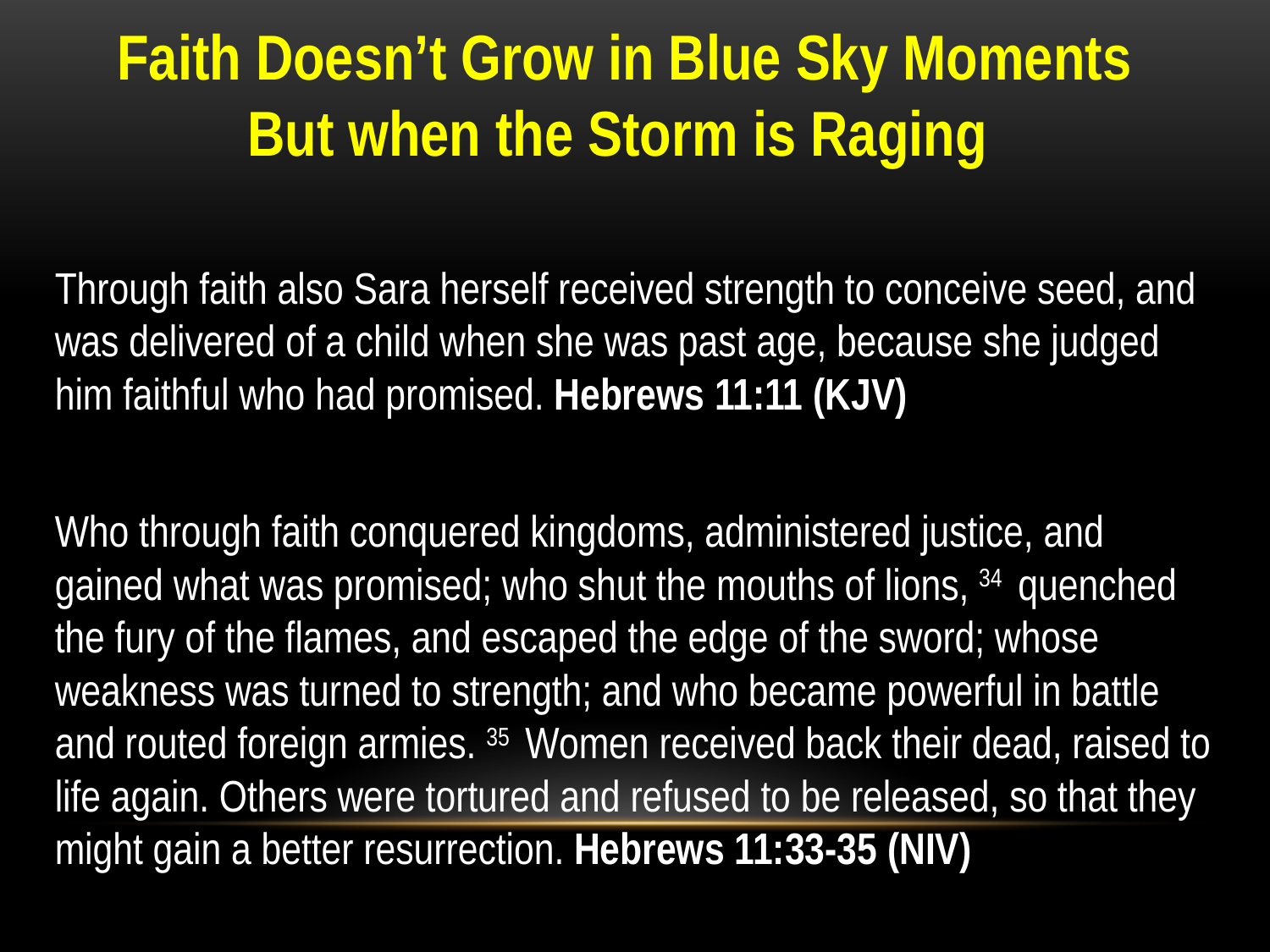

Faith Doesn’t Grow in Blue Sky Moments
But when the Storm is Raging
Through faith also Sara herself received strength to conceive seed, and was delivered of a child when she was past age, because she judged him faithful who had promised. Hebrews 11:11 (KJV)
Who through faith conquered kingdoms, administered justice, and gained what was promised; who shut the mouths of lions, 34  quenched the fury of the flames, and escaped the edge of the sword; whose weakness was turned to strength; and who became powerful in battle and routed foreign armies. 35  Women received back their dead, raised to life again. Others were tortured and refused to be released, so that they might gain a better resurrection. Hebrews 11:33-35 (NIV)